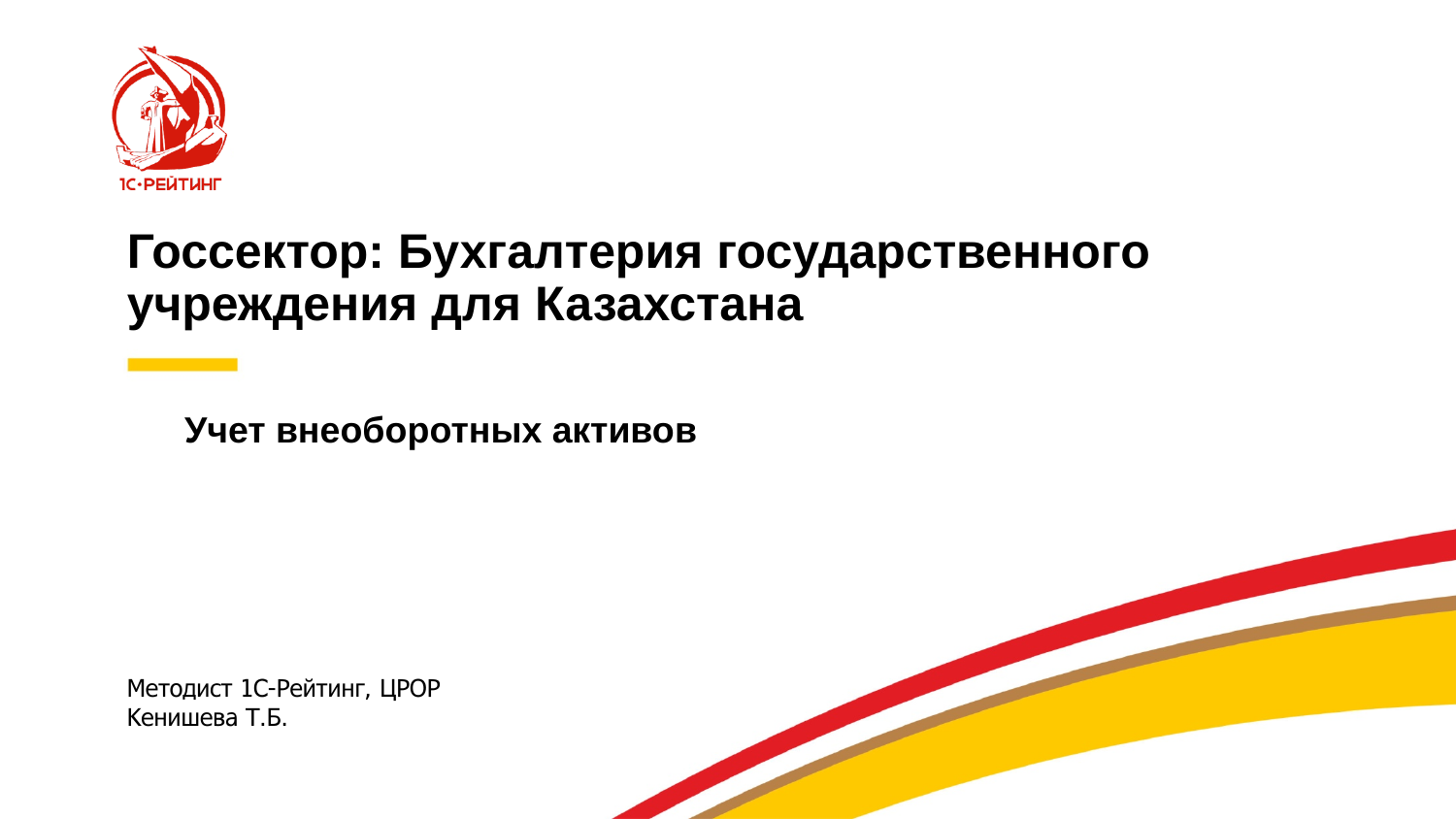

# Госсектор: Бухгалтерия государственного учреждения для Казахстана
Учет внеоборотных активов
Методист 1С-Рейтинг, ЦРОР
Кенишева Т.Б.